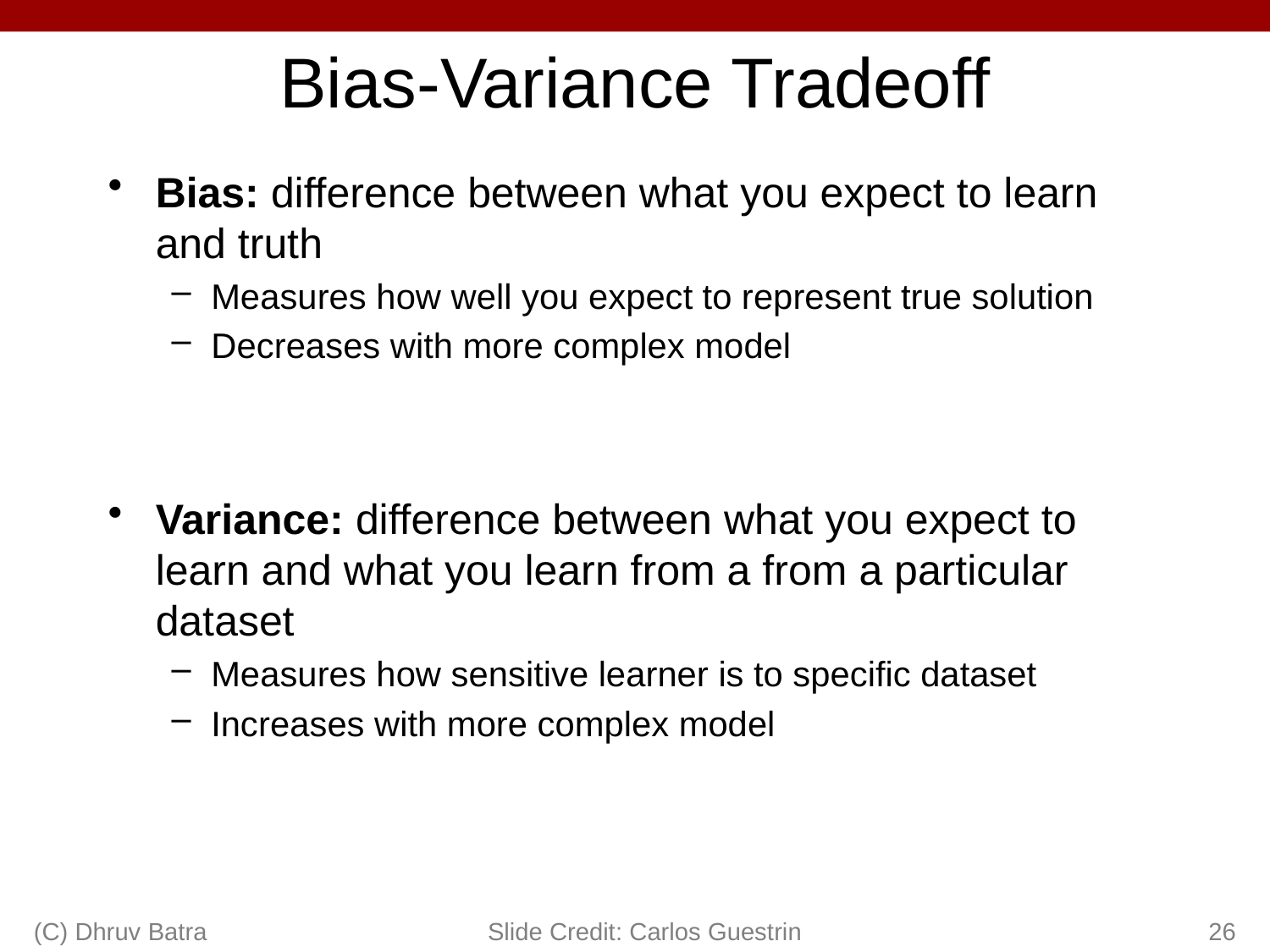

# Bias-Variance Tradeoff
Bias: difference between what you expect to learn and truth
Measures how well you expect to represent true solution
Decreases with more complex model

Variance: difference between what you expect to learn and what you learn from a from a particular dataset
Measures how sensitive learner is to specific dataset
Increases with more complex model

(C) Dhruv Batra
Slide Credit: Carlos Guestrin
26